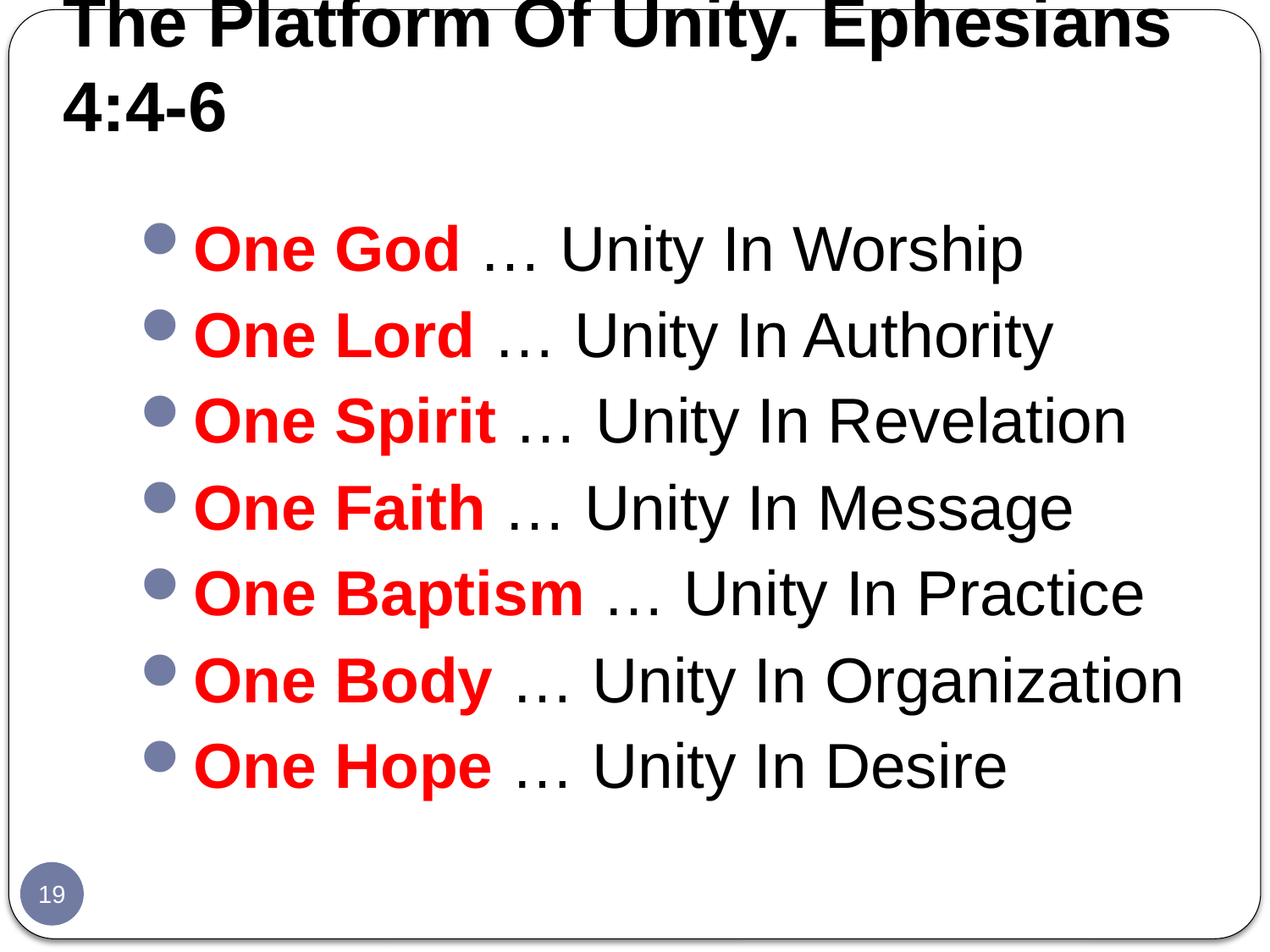

# The Platform Of Unity. Ephesians 4:4-6
One God … Unity In Worship
One Lord … Unity In Authority
One Spirit … Unity In Revelation
One Faith … Unity In Message
One Baptism … Unity In Practice
One Body … Unity In Organization
One Hope … Unity In Desire
19